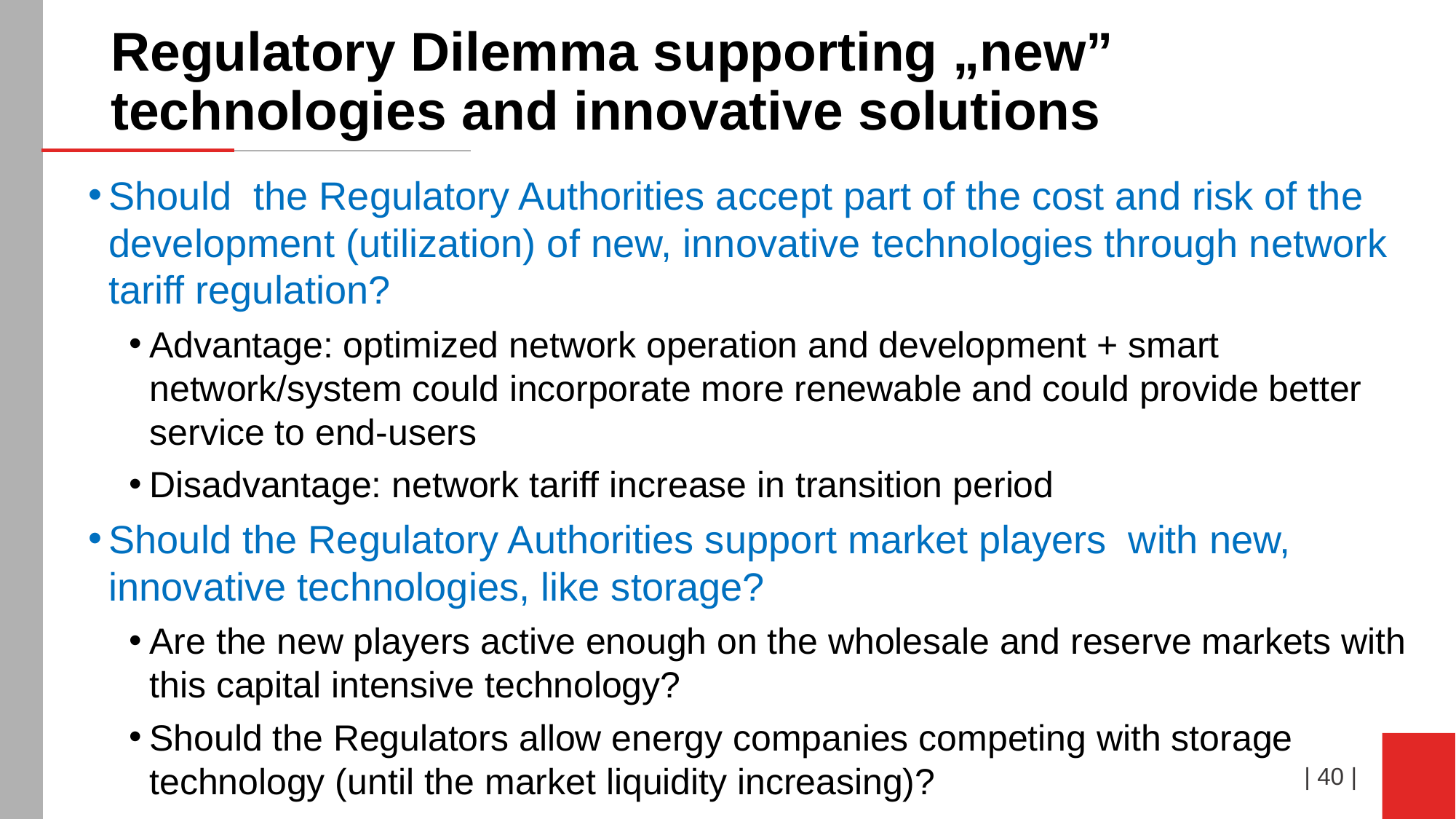

# Regulatory Dilemma supporting „new” technologies and innovative solutions
Should  the Regulatory Authorities accept part of the cost and risk of the development (utilization) of new, innovative technologies through network tariff regulation?
Advantage: optimized network operation and development + smart network/system could incorporate more renewable and could provide better service to end-users
Disadvantage: network tariff increase in transition period
Should the Regulatory Authorities support market players  with new, innovative technologies, like storage?
Are the new players active enough on the wholesale and reserve markets with this capital intensive technology?
Should the Regulators allow energy companies competing with storage technology (until the market liquidity increasing)?